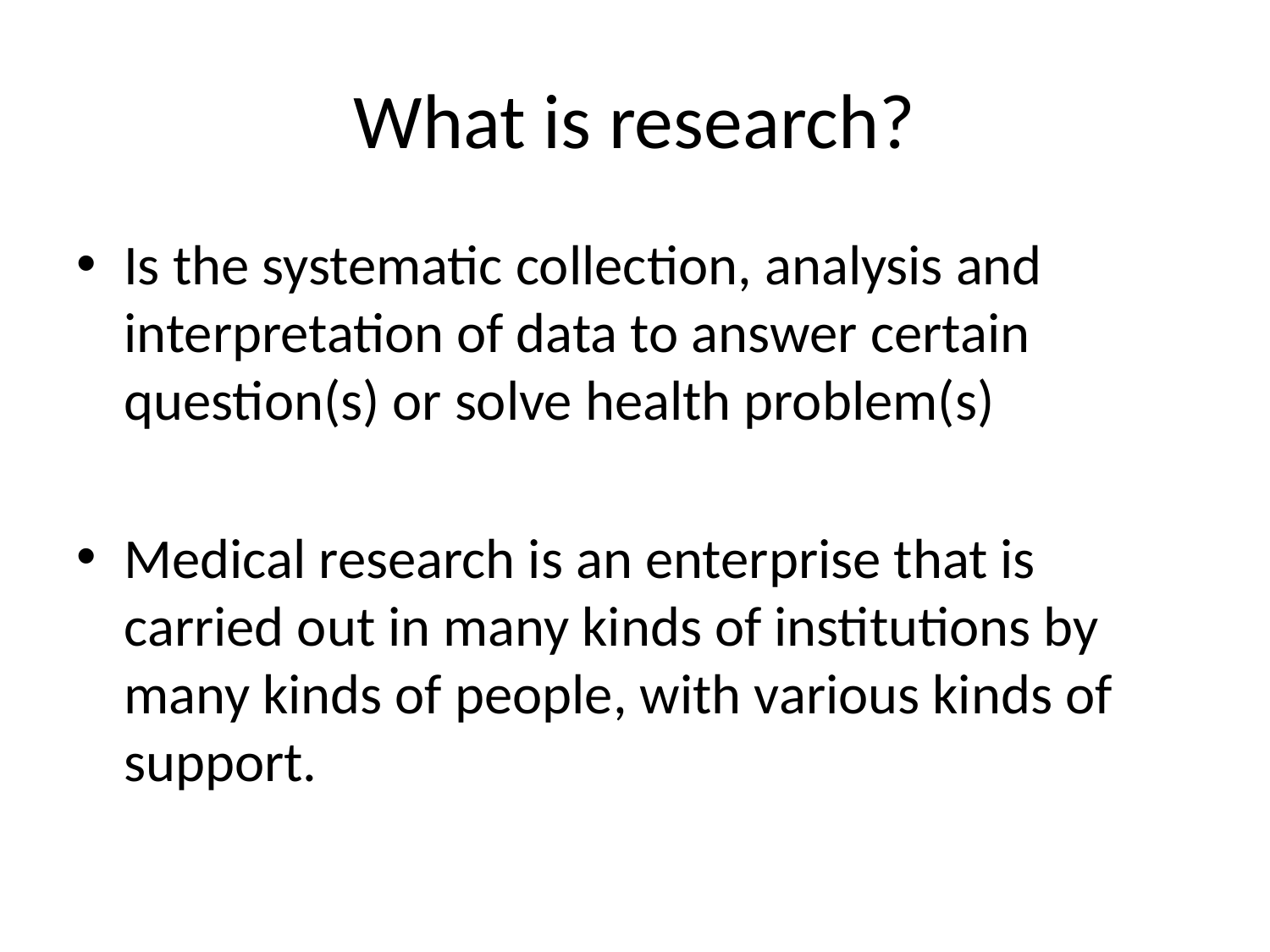

# What is research?
Is the systematic collection, analysis and interpretation of data to answer certain question(s) or solve health problem(s)

Medical research is an enterprise that is carried out in many kinds of institutions by many kinds of people, with various kinds of support.